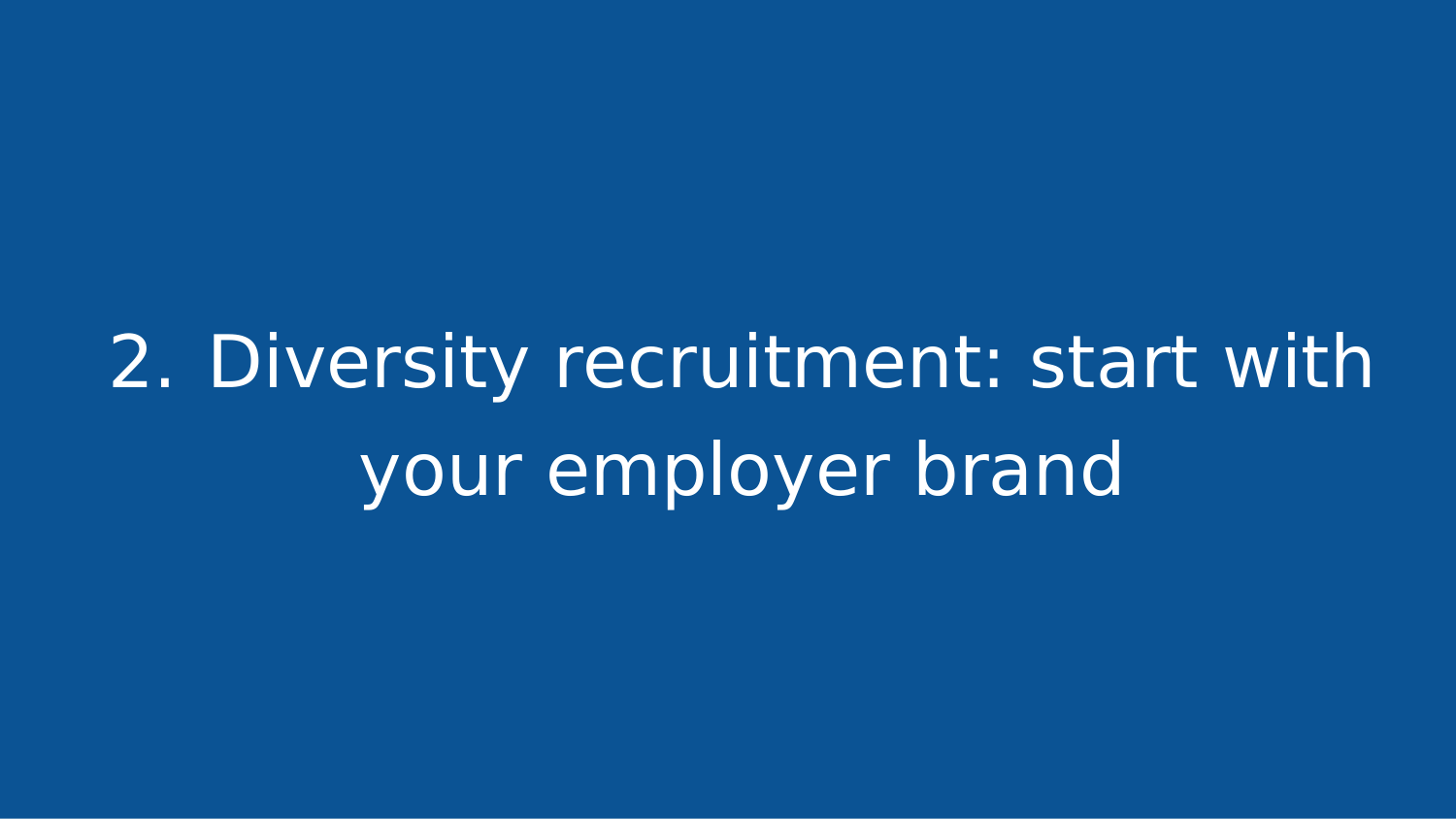

2. Diversity recruitment: start with your employer brand